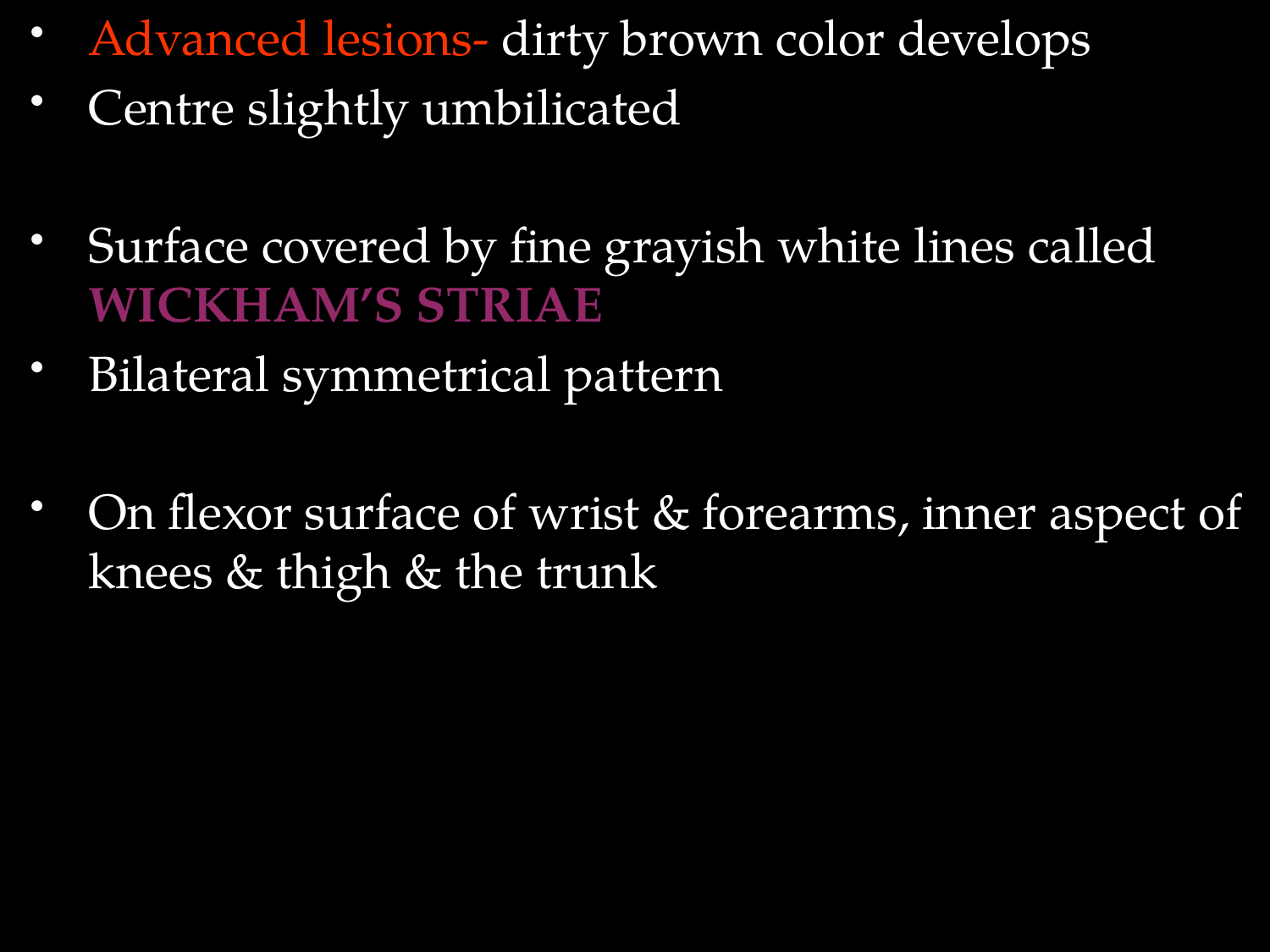

Advanced lesions- dirty brown color develops
Centre slightly umbilicated

Surface covered by fine grayish white lines called WICKHAM’S STRIAE
Bilateral symmetrical pattern

On flexor surface of wrist & forearms, inner aspect of knees & thigh & the trunk